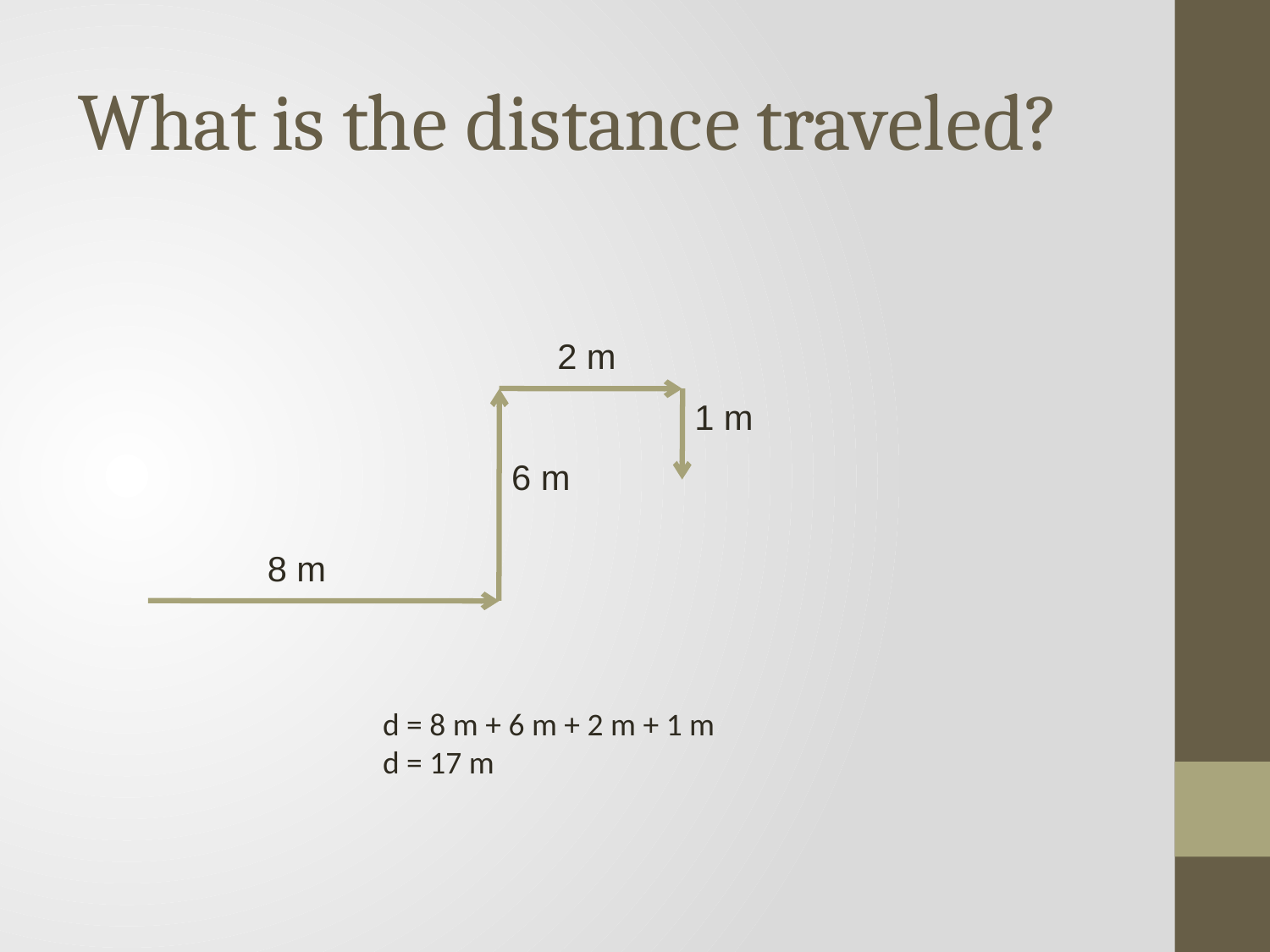

# What is the distance traveled?
2 m
1 m
6 m
8 m
d = 8 m + 6 m + 2 m + 1 m
d = 17 m